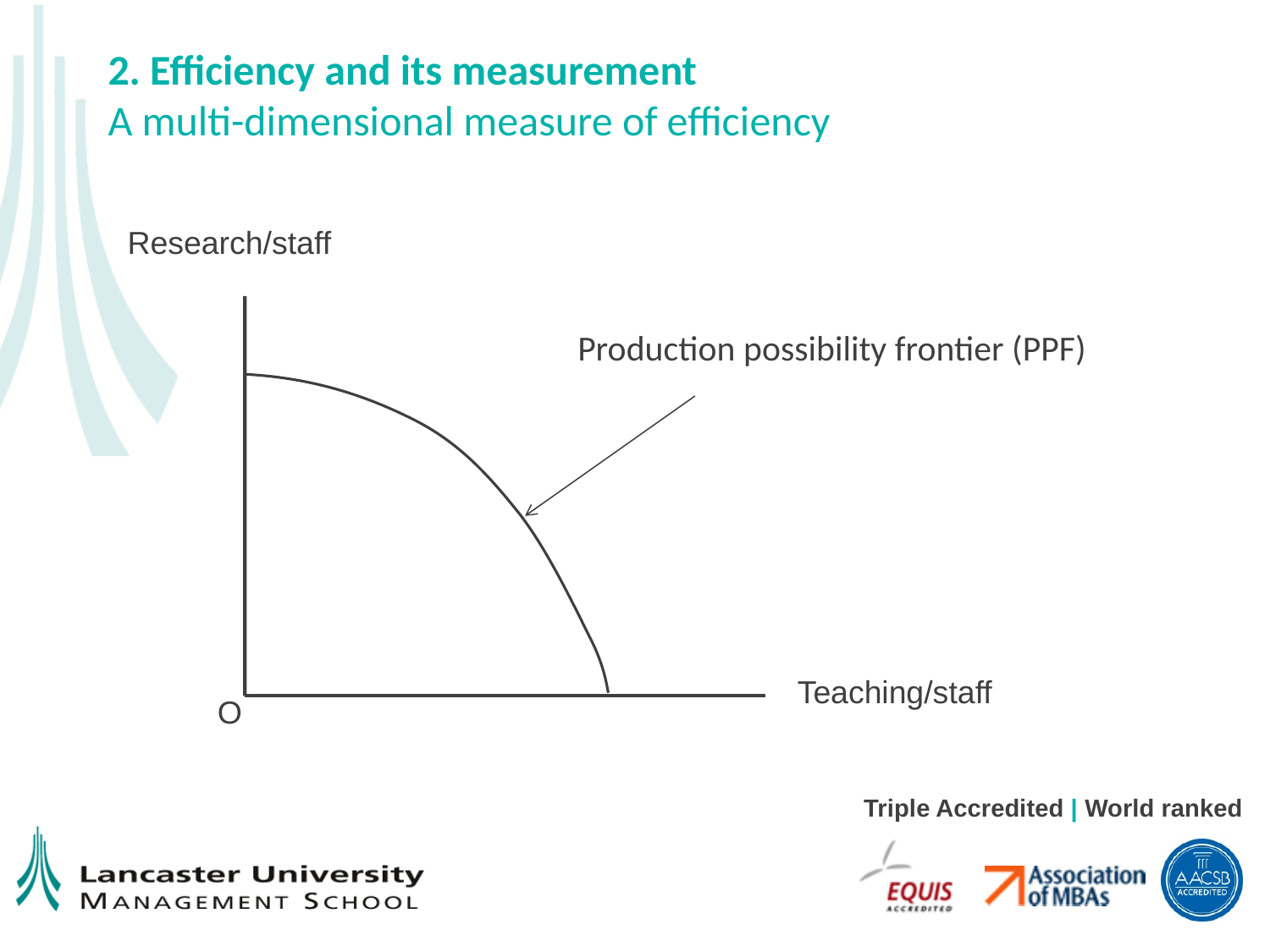

# 2. Efficiency and its measurement A multi-dimensional measure of efficiency
Research/staff
Production possibility frontier (PPF)

Teaching/staff
O